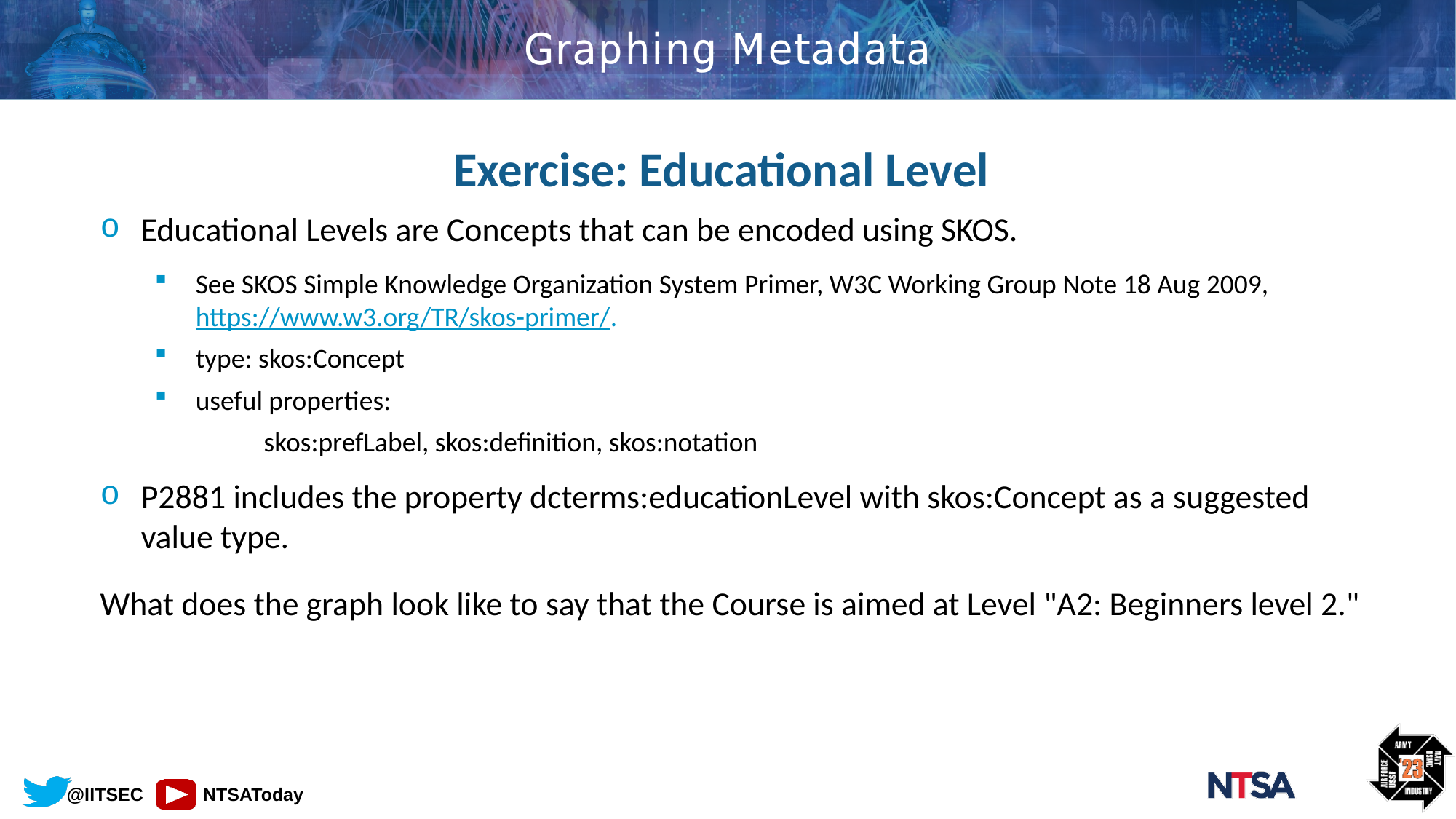

# Graphing Metadata
Exercise: Educational Level
Educational Levels are Concepts that can be encoded using SKOS.
See SKOS Simple Knowledge Organization System Primer, W3C Working Group Note 18 Aug 2009, https://www.w3.org/TR/skos-primer/.
type: skos:Concept
useful properties:
skos:prefLabel, skos:definition, skos:notation
P2881 includes the property dcterms:educationLevel with skos:Concept as a suggested value type.
What does the graph look like to say that the Course is aimed at Level "A2: Beginners level 2."